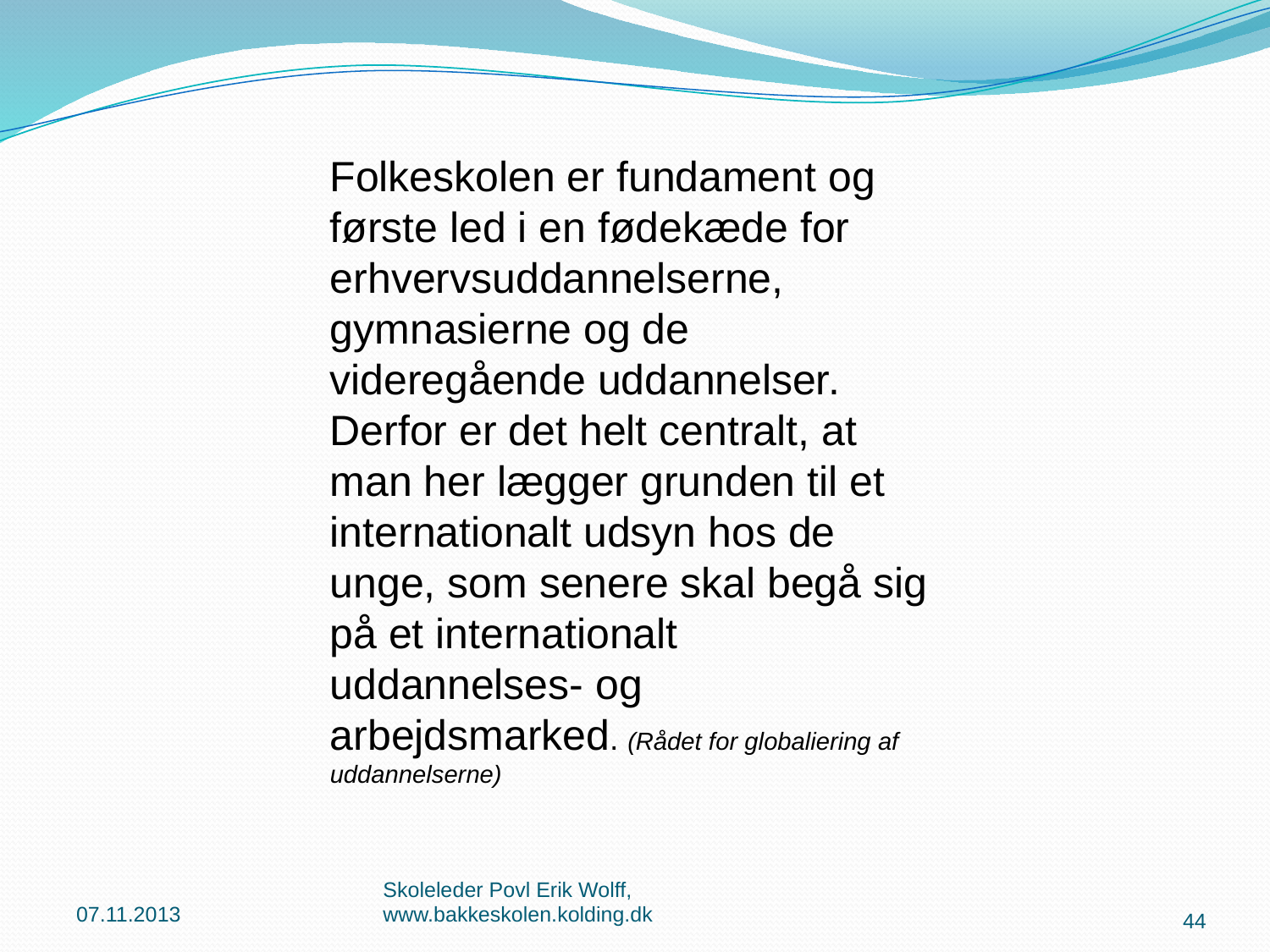

Folkeskolen er fundament og første led i en fødekæde for erhvervsuddannelserne, gymnasierne og de videregående uddannelser. Derfor er det helt centralt, at man her lægger grunden til et internationalt udsyn hos de unge, som senere skal begå sig på et internationalt uddannelses- og arbejdsmarked. (Rådet for globaliering af uddannelserne)

07.11.2013
Skoleleder Povl Erik Wolff, www.bakkeskolen.kolding.dk
44